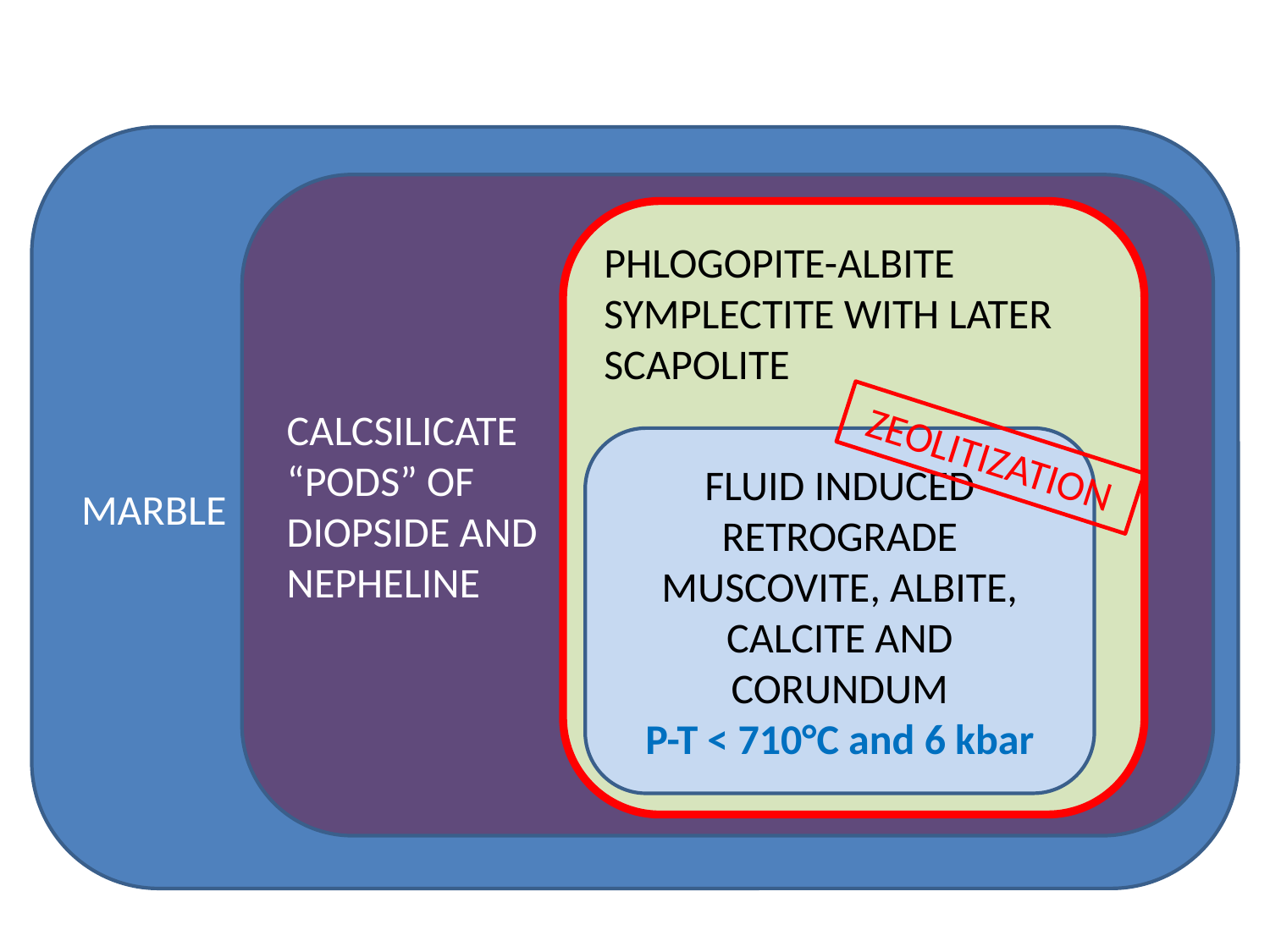

MARBLE
CALCSILICATE
“PODS” OF
DIOPSIDE AND
NEPHELINE
PHLOGOPITE-ALBITE SYMPLECTITE WITH LATER SCAPOLITE

ZEOLITIZATION
FLUID INDUCED RETROGRADE MUSCOVITE, ALBITE, CALCITE AND CORUNDUM
P-T < 710°C and 6 kbar